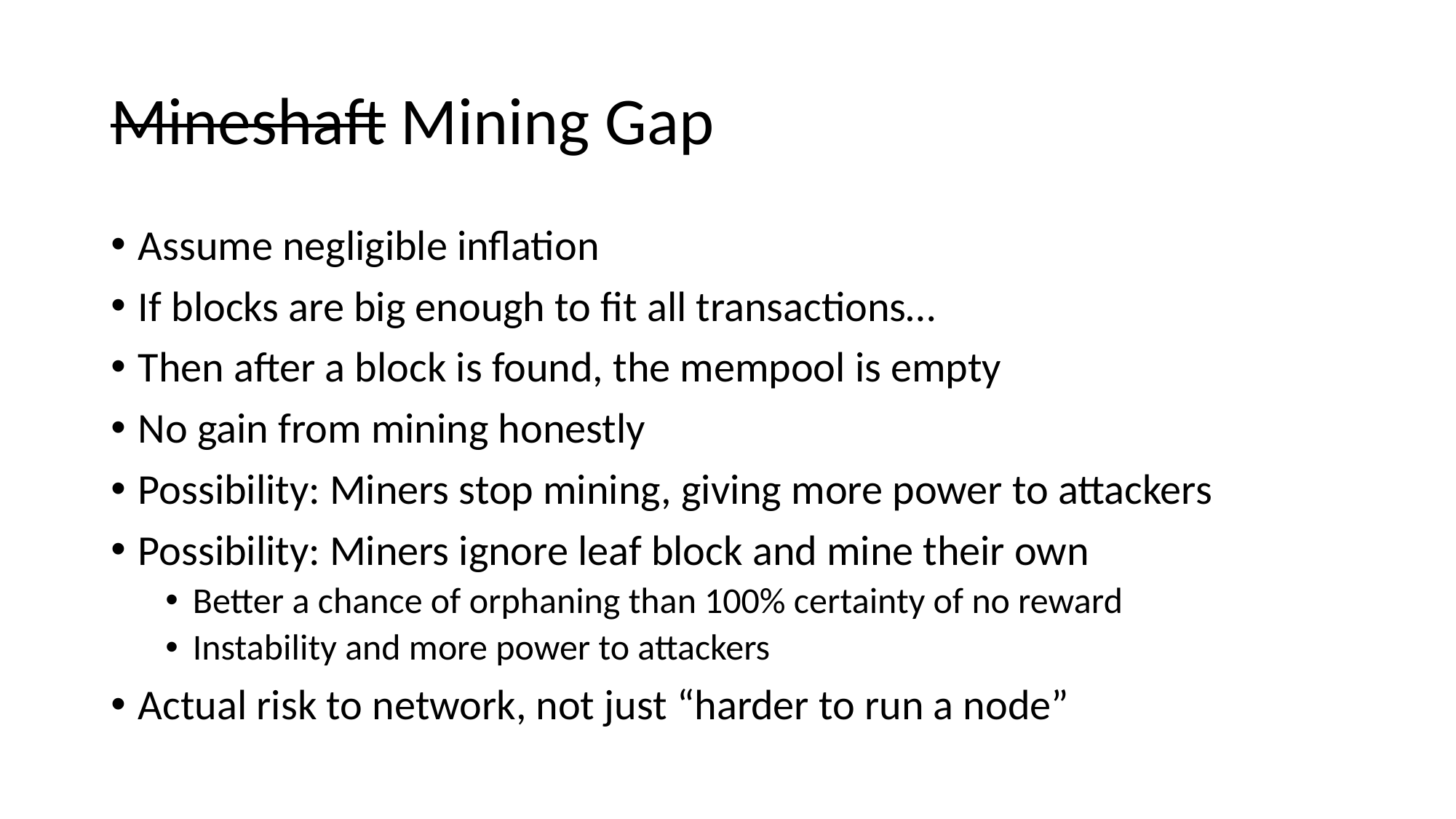

# Mineshaft Mining Gap
Assume negligible inflation
If blocks are big enough to fit all transactions…
Then after a block is found, the mempool is empty
No gain from mining honestly
Possibility: Miners stop mining, giving more power to attackers
Possibility: Miners ignore leaf block and mine their own
Better a chance of orphaning than 100% certainty of no reward
Instability and more power to attackers
Actual risk to network, not just “harder to run a node”